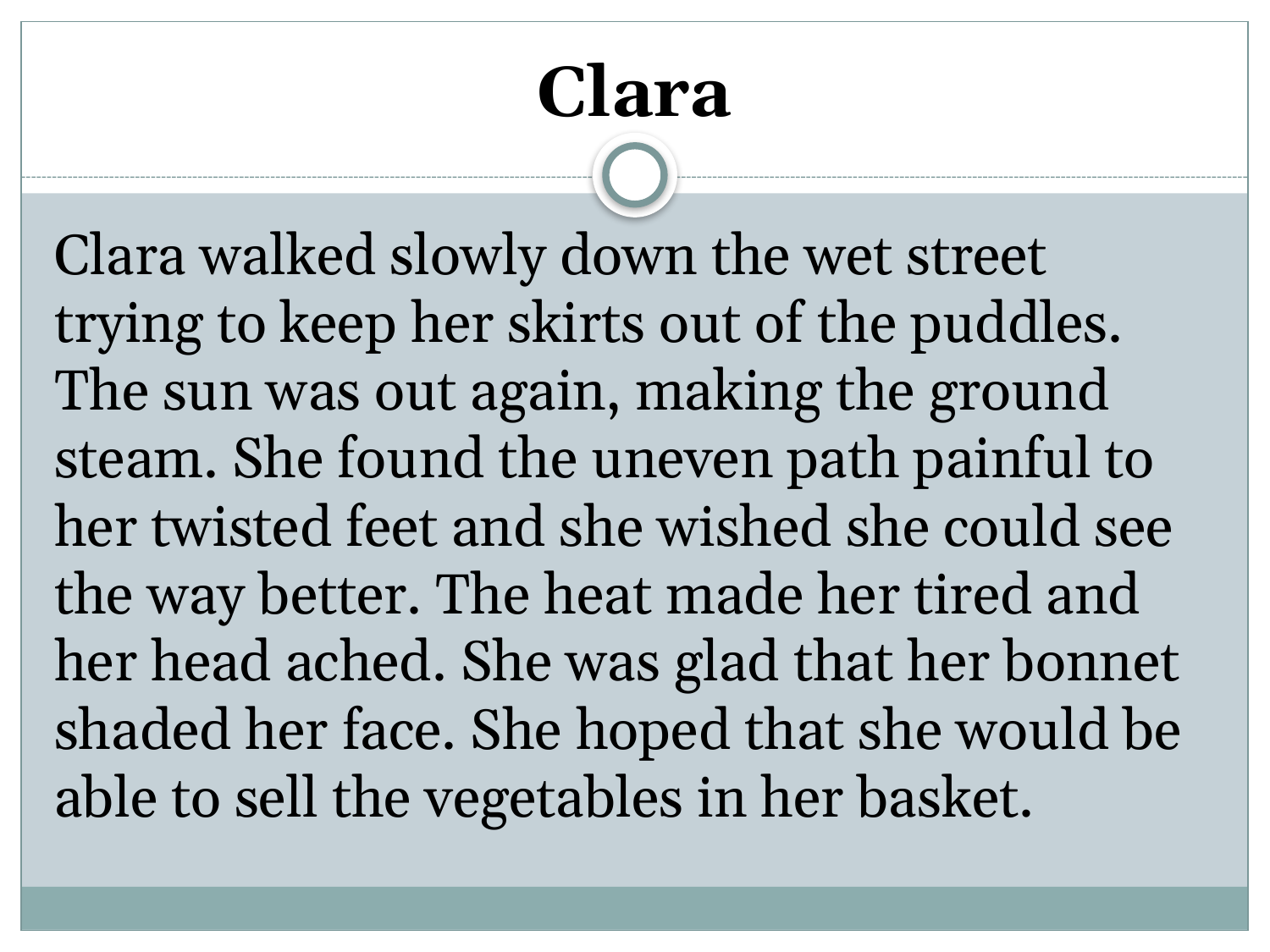

# Clara
Clara walked slowly down the wet street trying to keep her skirts out of the puddles.  The sun was out again, making the ground steam. She found the uneven path painful to her twisted feet and she wished she could see the way better. The heat made her tired and her head ached. She was glad that her bonnet shaded her face. She hoped that she would be able to sell the vegetables in her basket.